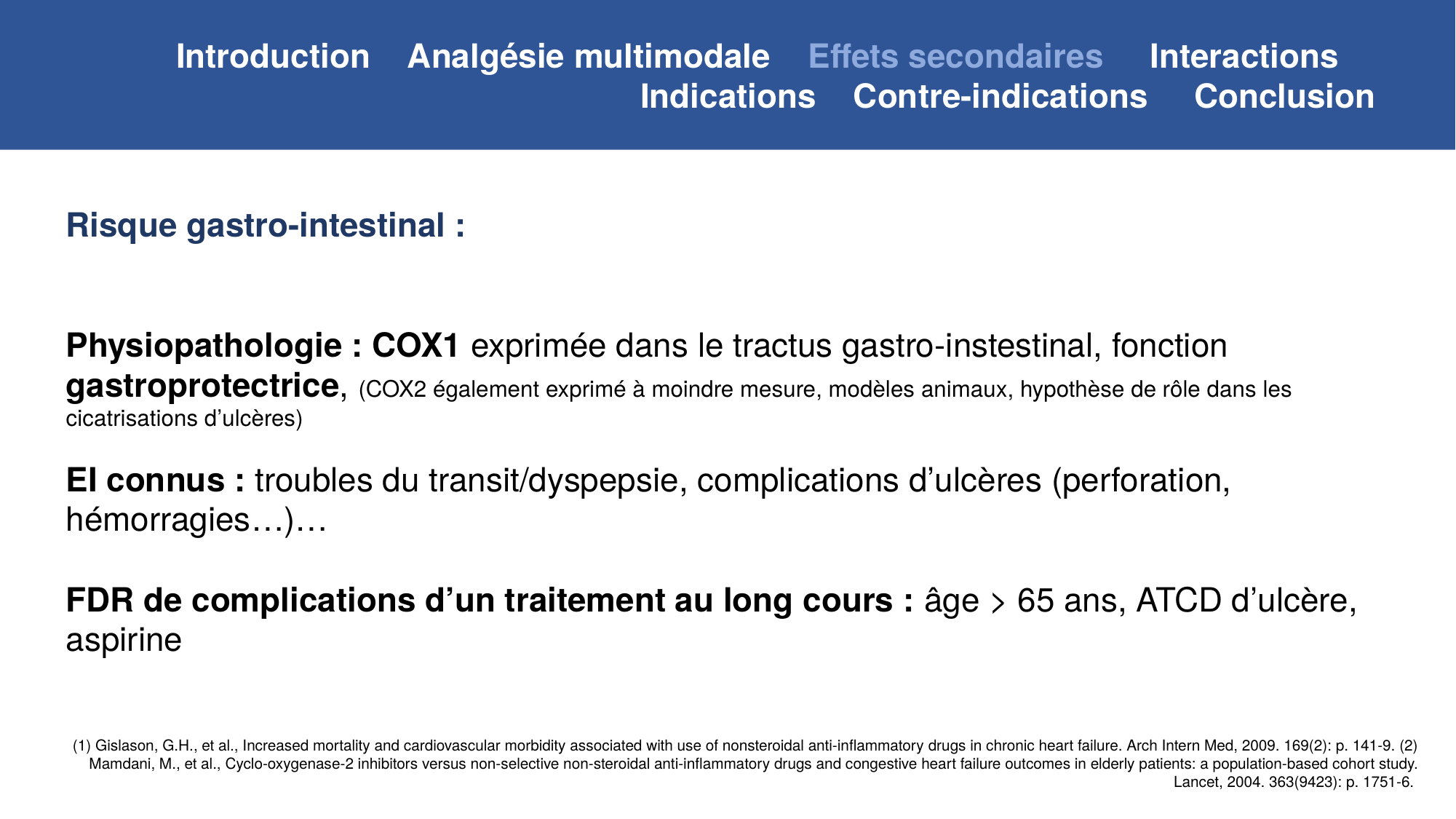

Introduction    Analgésie multimodale    Effets secondaires     Interactions
Indications    Contre-indications     Conclusion
Risque gastro-intestinal :

Physiopathologie : COX1 exprimée dans le tractus gastro-instestinal, fonction gastroprotectrice, (COX2 également exprimé à moindre mesure, modèles animaux, hypothèse de rôle dans les cicatrisations d’ulcères)

EI connus : troubles du transit/dyspepsie, complications d’ulcères (perforation, hémorragies…)…

FDR de complications d’un traitement au long cours : âge > 65 ans, ATCD d’ulcère, aspirine

(1) Gislason, G.H., et al., Increased mortality and cardiovascular morbidity associated with use of nonsteroidal anti-inflammatory drugs in chronic heart failure. Arch Intern Med, 2009. 169(2): p. 141-9. (2) Mamdani, M., et al., Cyclo-oxygenase-2 inhibitors versus non-selective non-steroidal anti-inflammatory drugs and congestive heart failure outcomes in elderly patients: a population-based cohort study. Lancet, 2004. 363(9423): p. 1751-6.